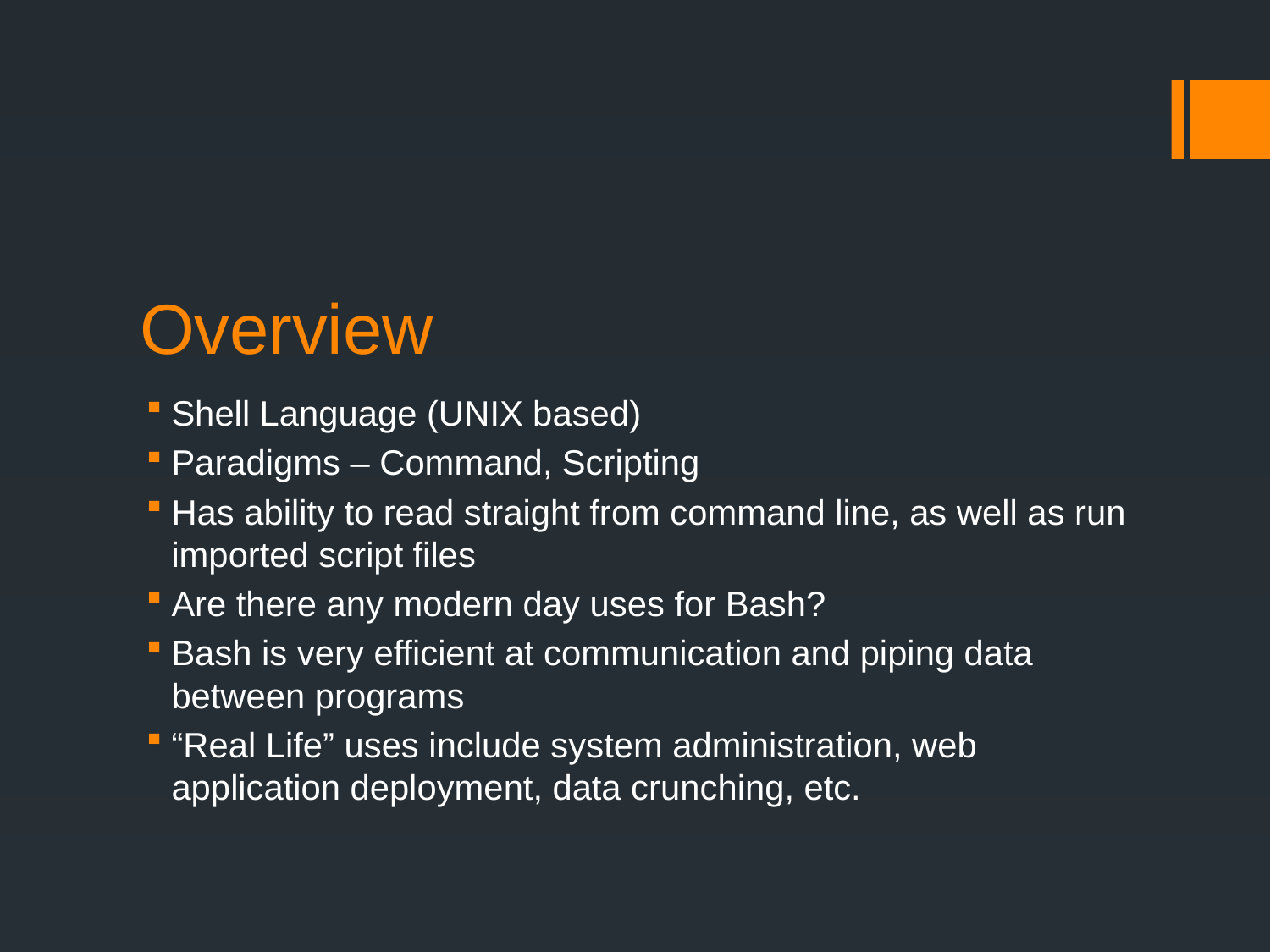

# Overview
Shell Language (UNIX based)
Paradigms – Command, Scripting
Has ability to read straight from command line, as well as run imported script files
Are there any modern day uses for Bash?
Bash is very efficient at communication and piping data between programs
“Real Life” uses include system administration, web application deployment, data crunching, etc.